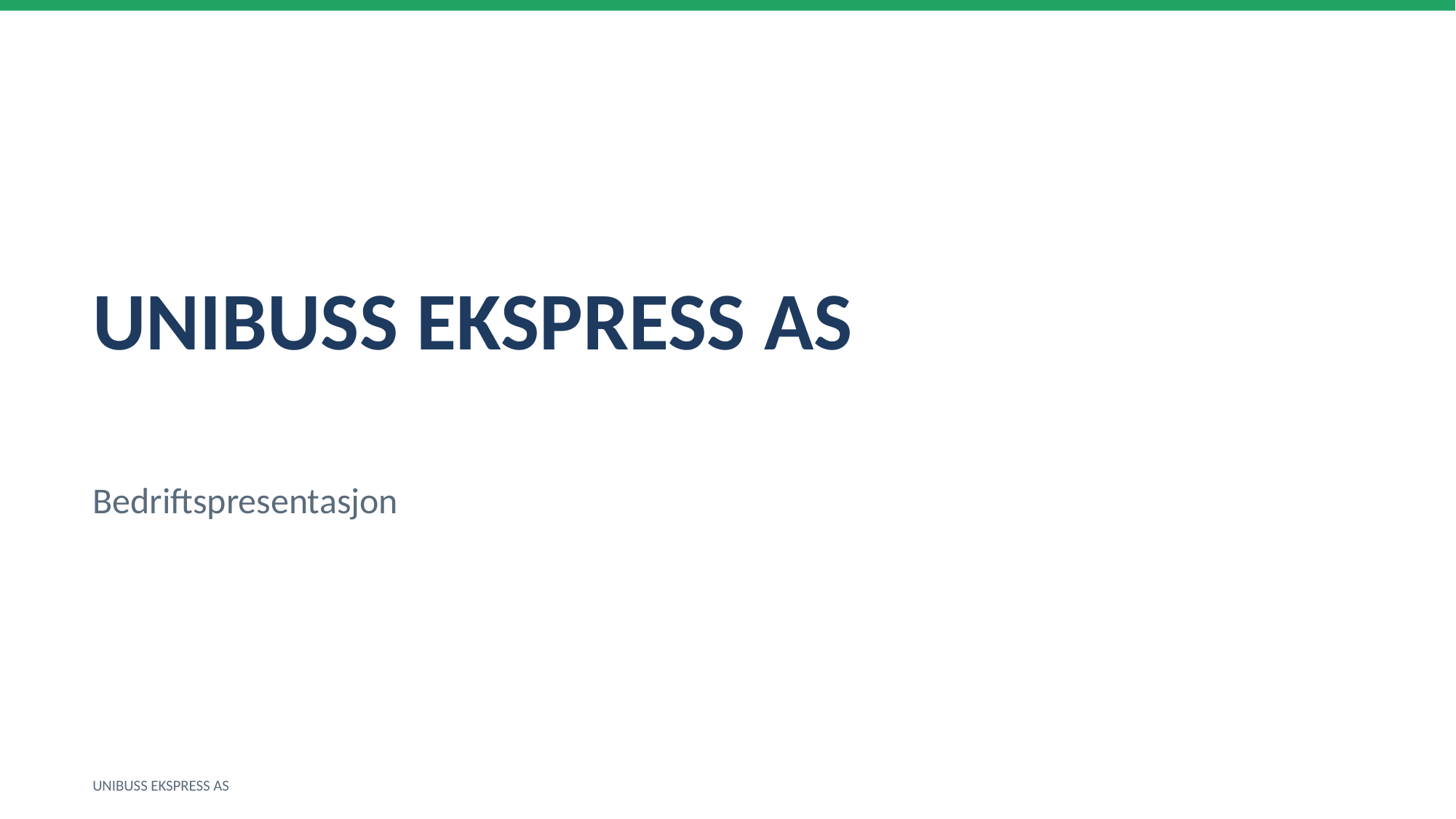

UNIBUSS EKSPRESS AS
Bedriftspresentasjon
UNIBUSS EKSPRESS AS